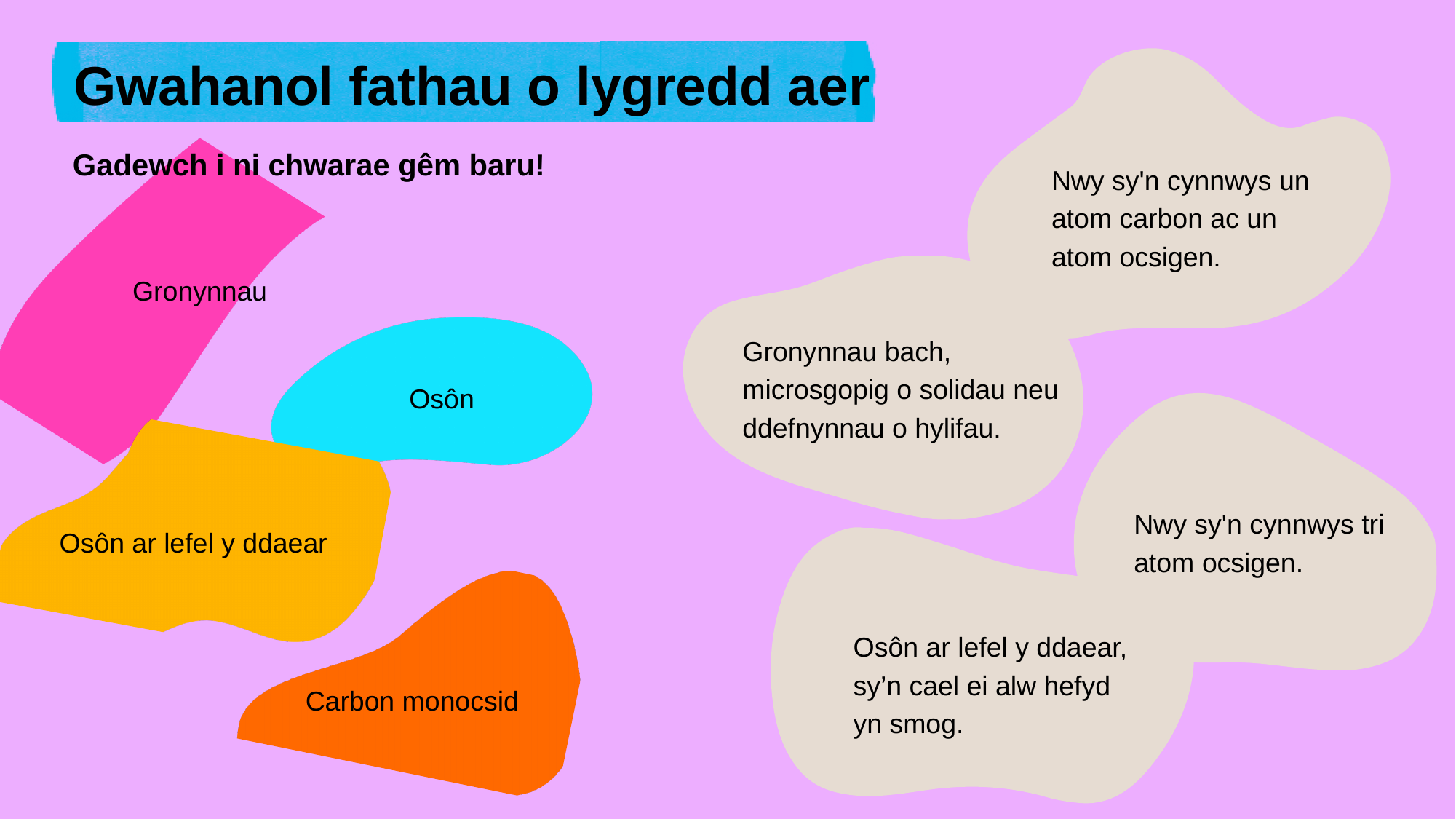

Gwahanol fathau o lygredd aer

Gadewch i ni chwarae gêm baru!

Nwy sy'n cynnwys un atom carbon ac un atom ocsigen.

Gronynnau

Gronynnau bach, microsgopig o solidau neu ddefnynnau o hylifau.
Osôn

Nwy sy'n cynnwys tri atom ocsigen.
Osôn ar lefel y ddaear

Osôn ar lefel y ddaear, sy’n cael ei alw hefyd yn smog.
Carbon monocsid